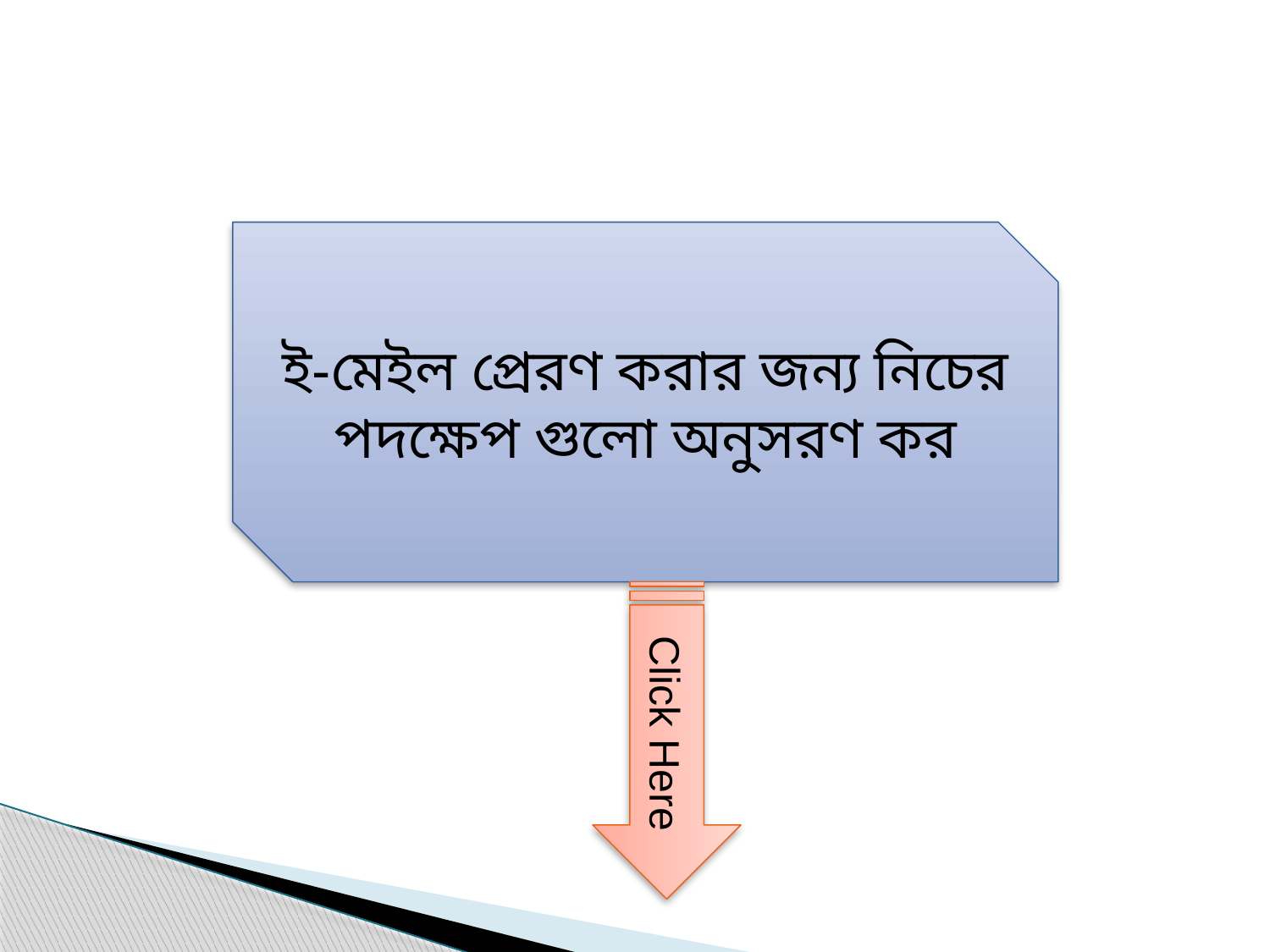

ই-মেইল প্রেরণ করার জন্য নিচের পদক্ষেপ গুলো অনুসরণ কর
Click Here